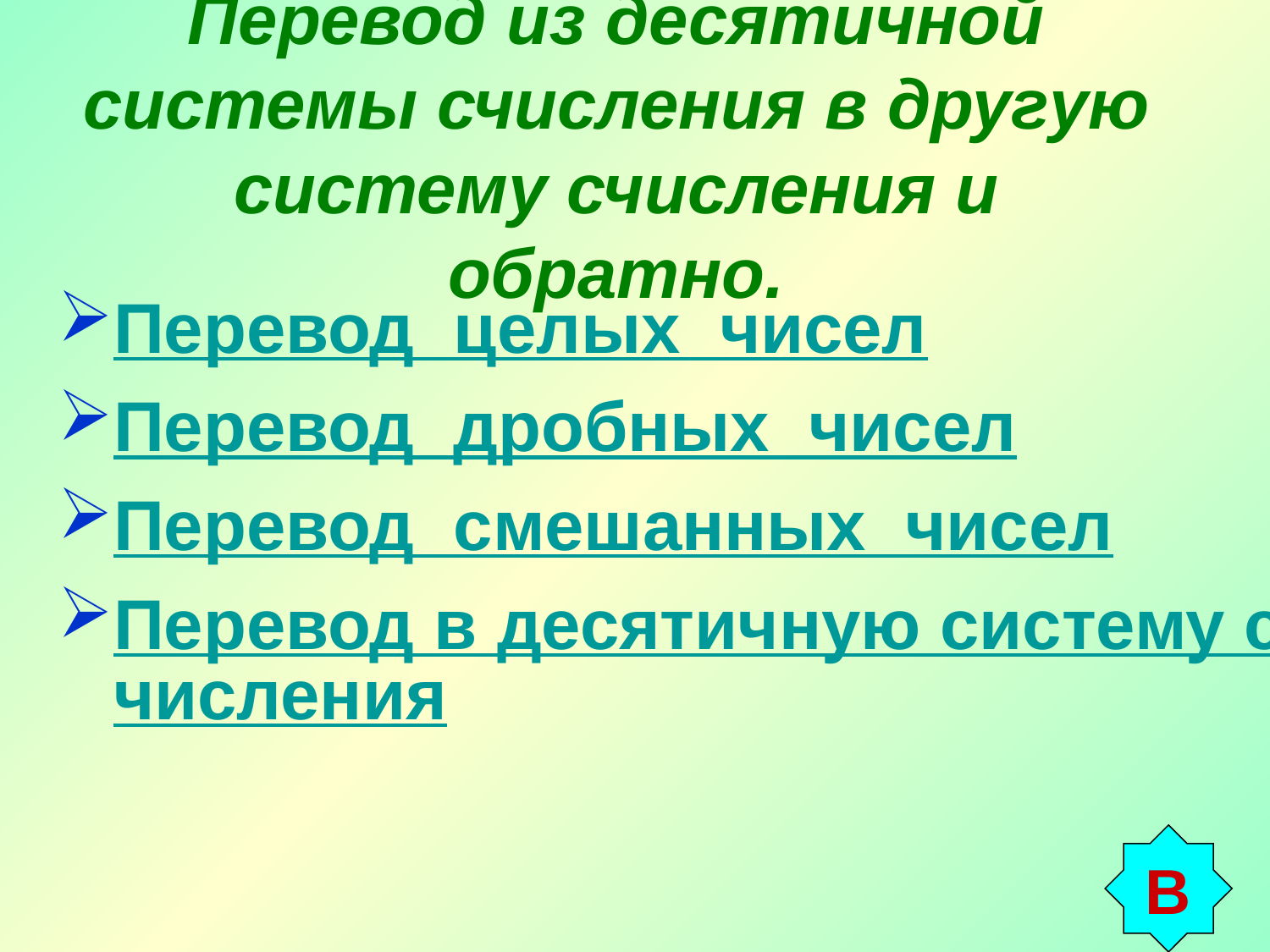

# Перевод из десятичной системы счисления в другую систему счисления и обратно.
Перевод  целых  чисел
Перевод  дробных  чисел
Перевод  смешанных  чисел
Перевод в десятичную систему счисления

В